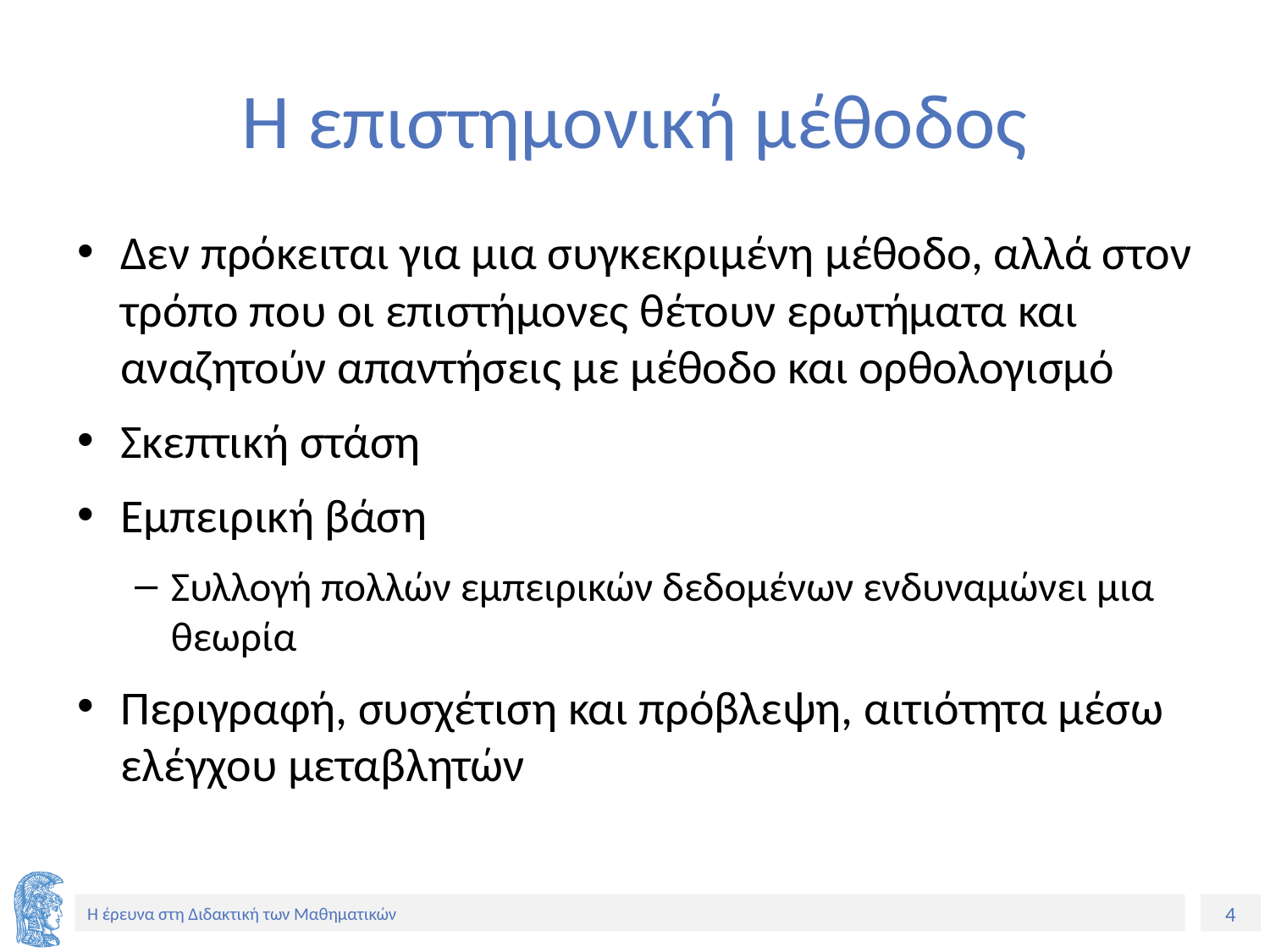

# Η επιστημονική μέθοδος
Δεν πρόκειται για μια συγκεκριμένη μέθοδο, αλλά στον τρόπο που οι επιστήμονες θέτουν ερωτήματα και αναζητούν απαντήσεις με μέθοδο και ορθολογισμό
Σκεπτική στάση
Εμπειρική βάση
Συλλογή πολλών εμπειρικών δεδομένων ενδυναμώνει μια θεωρία
Περιγραφή, συσχέτιση και πρόβλεψη, αιτιότητα μέσω ελέγχου μεταβλητών